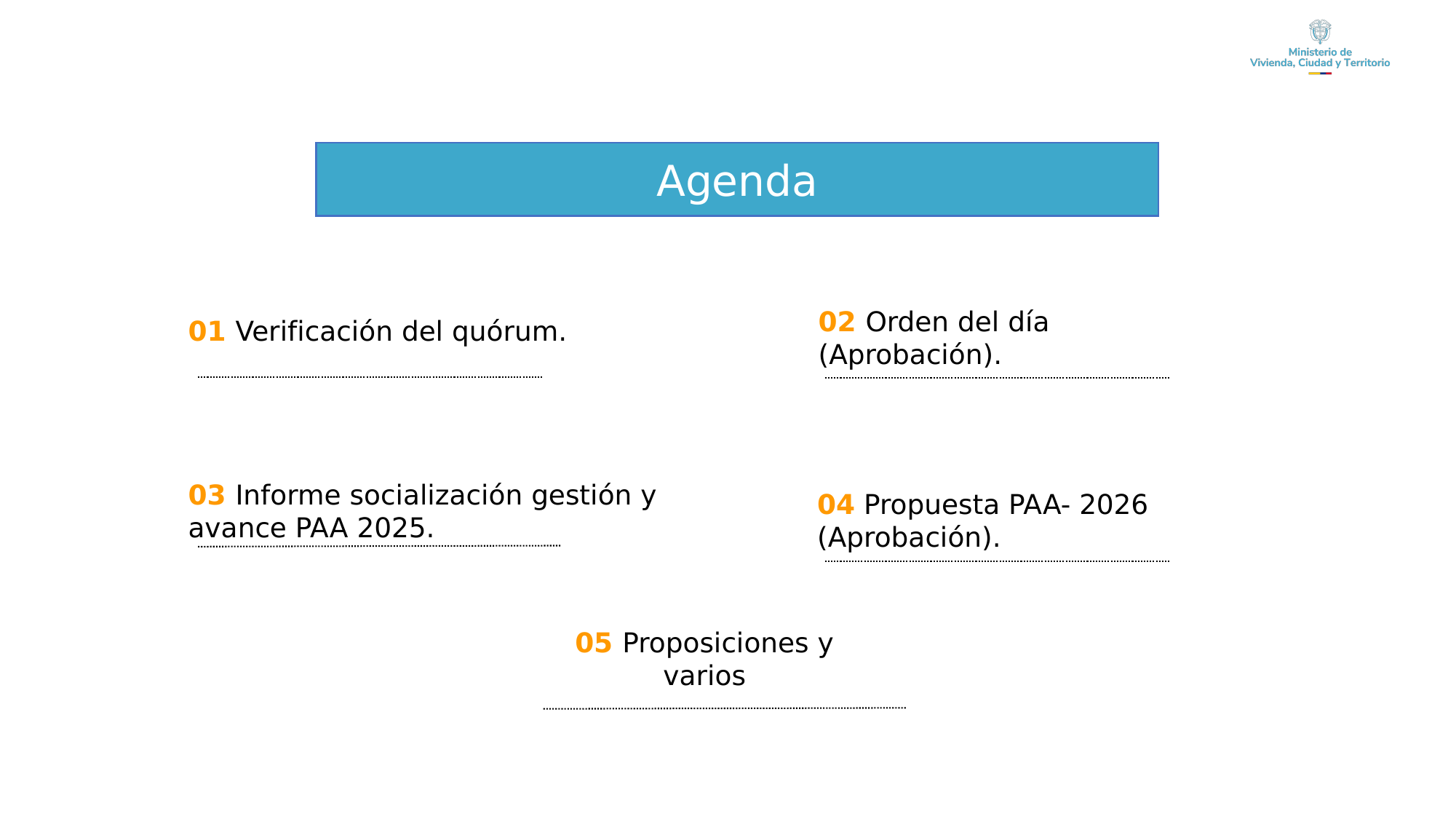

Agenda
02 Orden del día (Aprobación).

01 Verificación del quórum.

03 Informe socialización gestión y avance PAA 2025.

04 Propuesta PAA- 2026 (Aprobación).
05 Proposiciones y varios